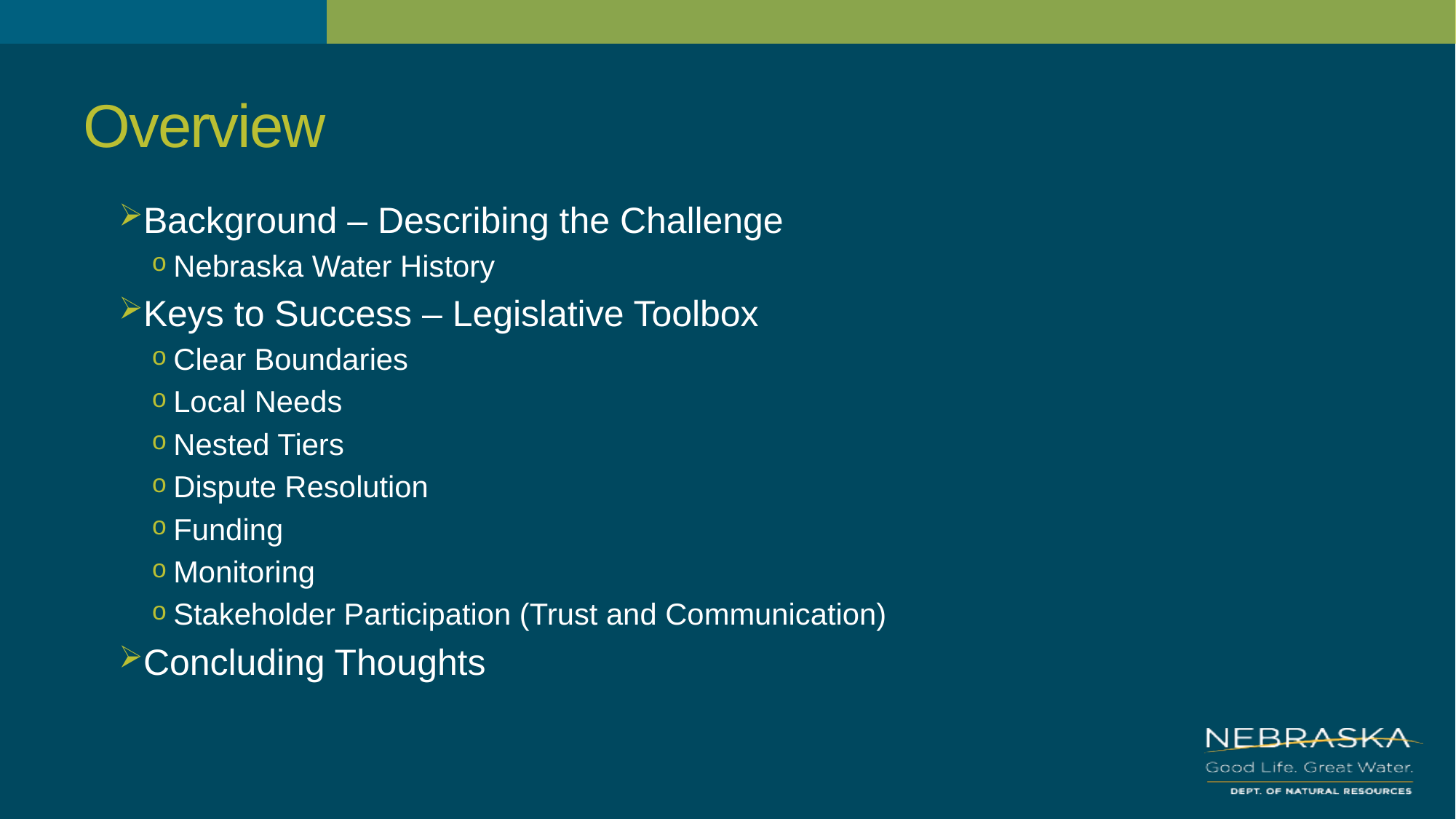

# Overview
Background – Describing the Challenge
Nebraska Water History
Keys to Success – Legislative Toolbox
Clear Boundaries
Local Needs
Nested Tiers
Dispute Resolution
Funding
Monitoring
Stakeholder Participation (Trust and Communication)
Concluding Thoughts